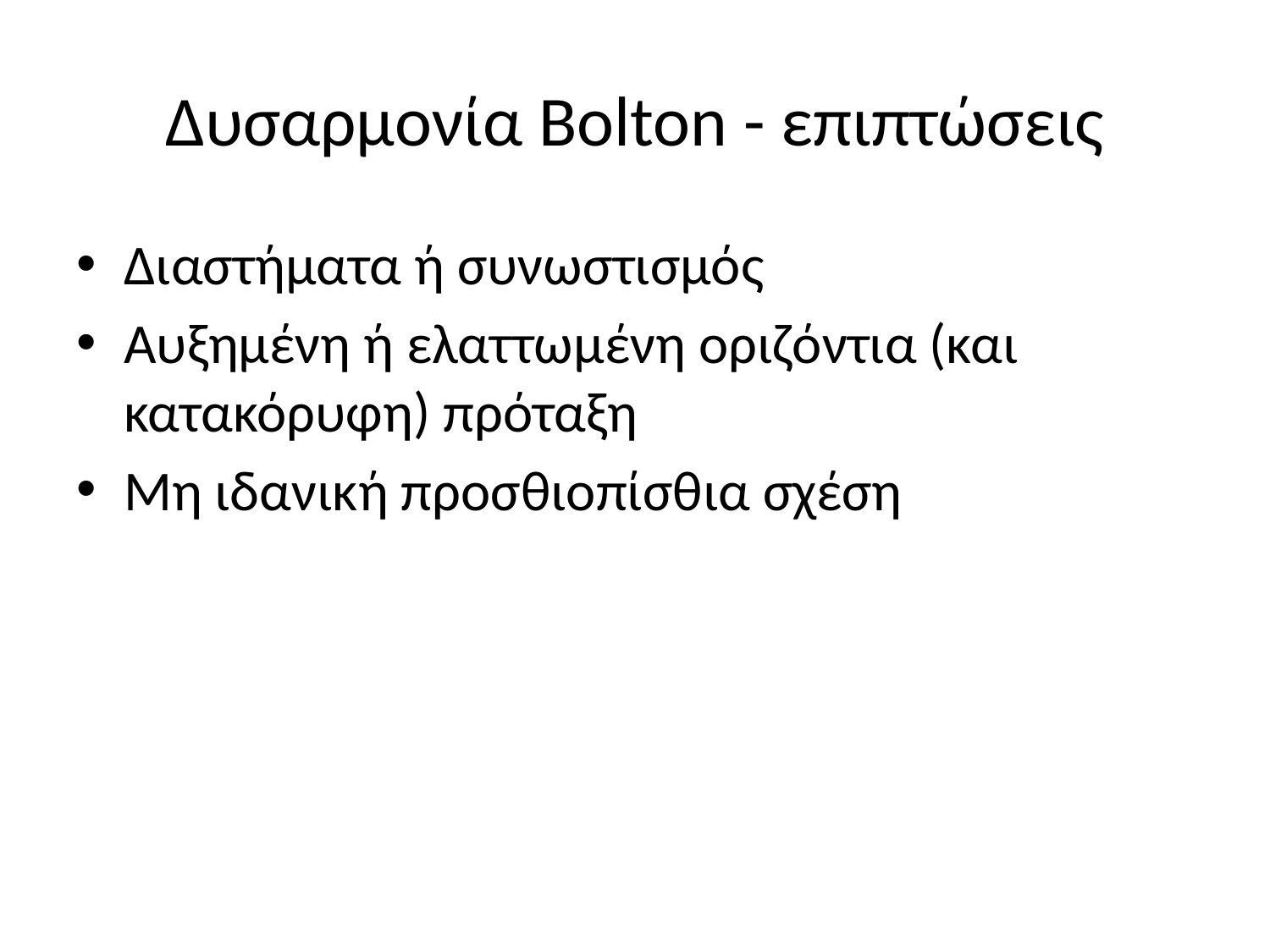

# Δυσαρμονία Bolton - επιπτώσεις
Διαστήματα ή συνωστισμός
Αυξημένη ή ελαττωμένη οριζόντια (και κατακόρυφη) πρόταξη
Μη ιδανική προσθιοπίσθια σχέση